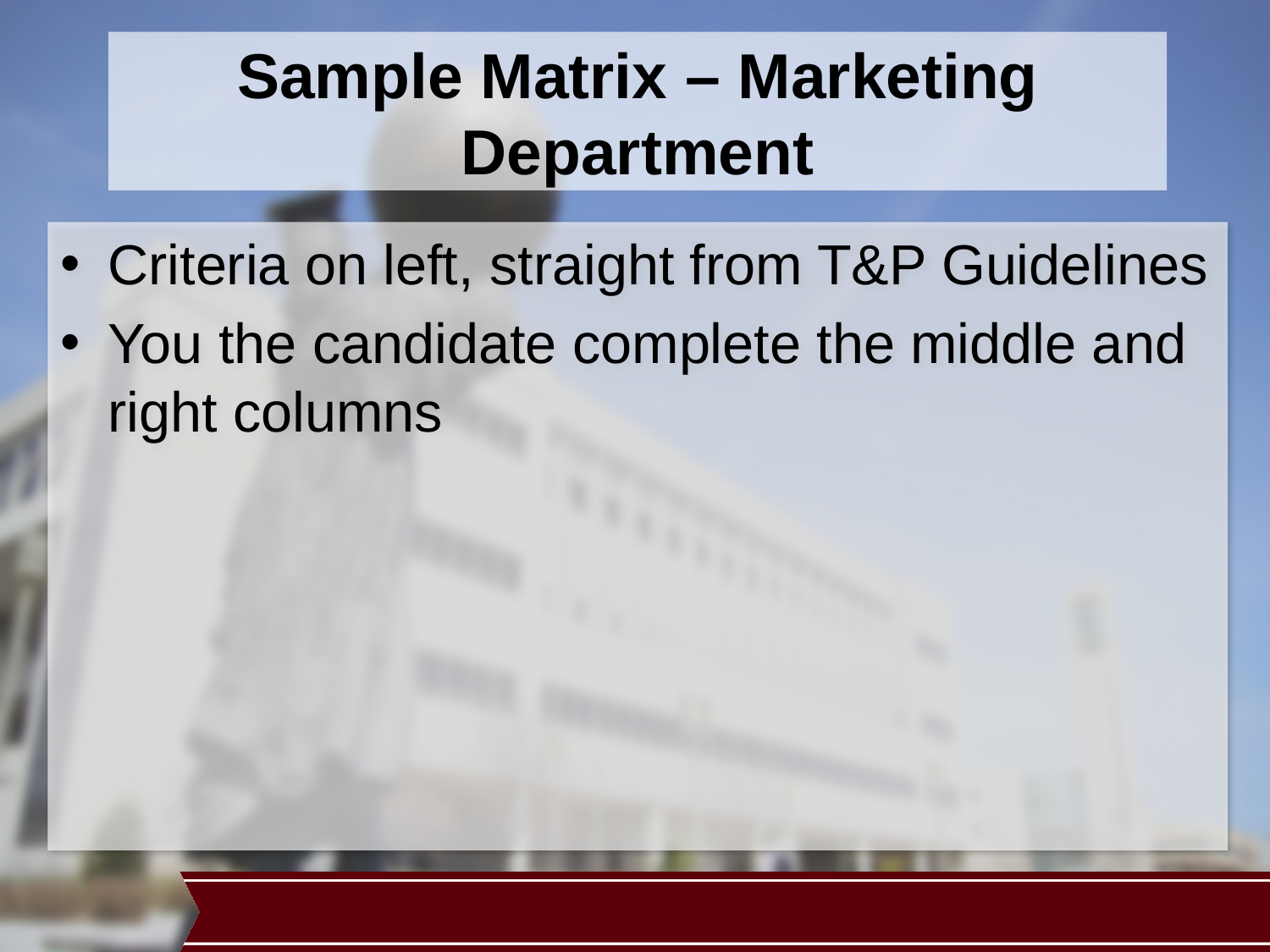

# Sample Matrix – Marketing Department
Criteria on left, straight from T&P Guidelines
You the candidate complete the middle and right columns